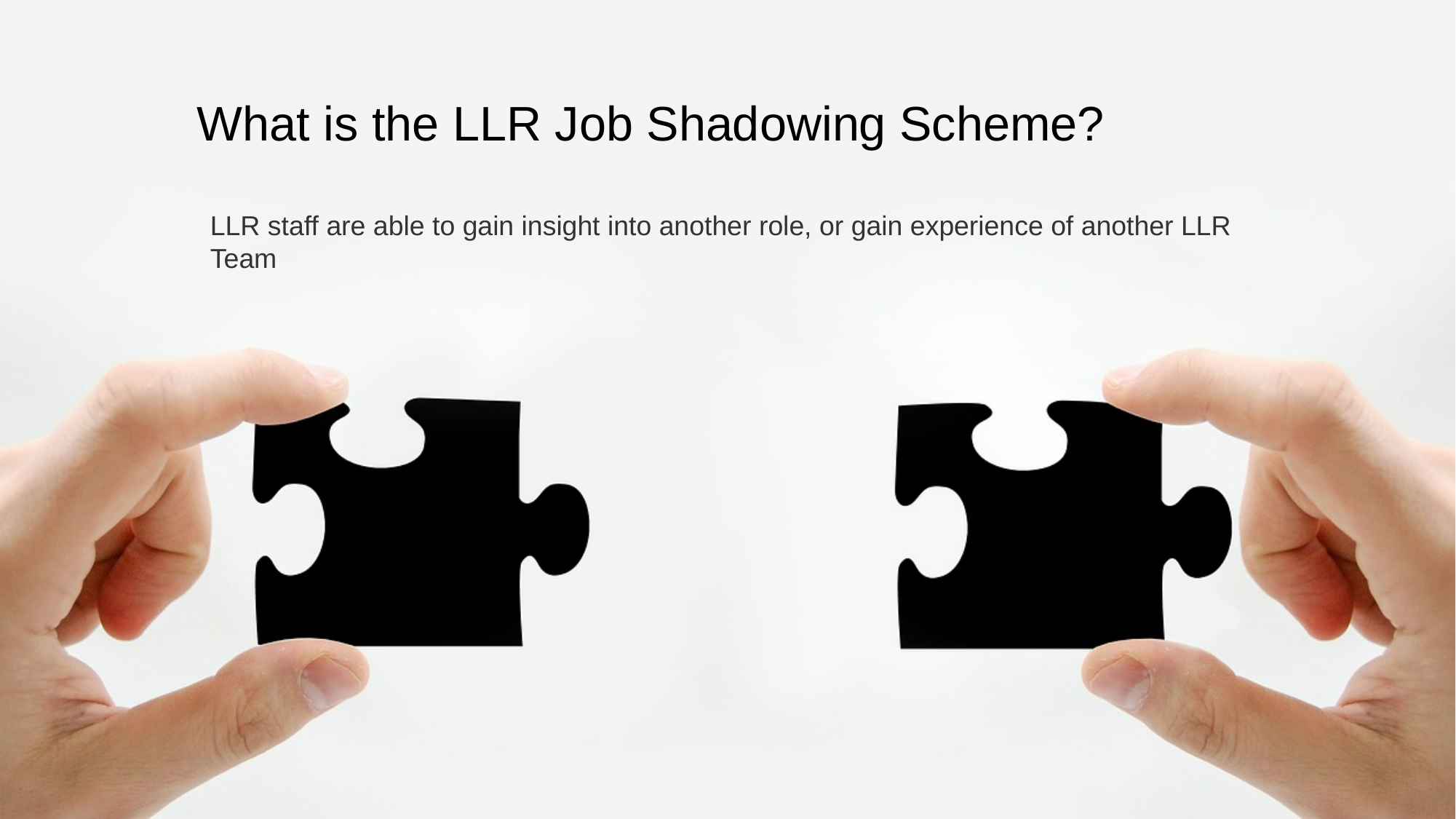

What is the LLR Job Shadowing Scheme?
LLR staff are able to gain insight into another role, or gain experience of another LLR Team